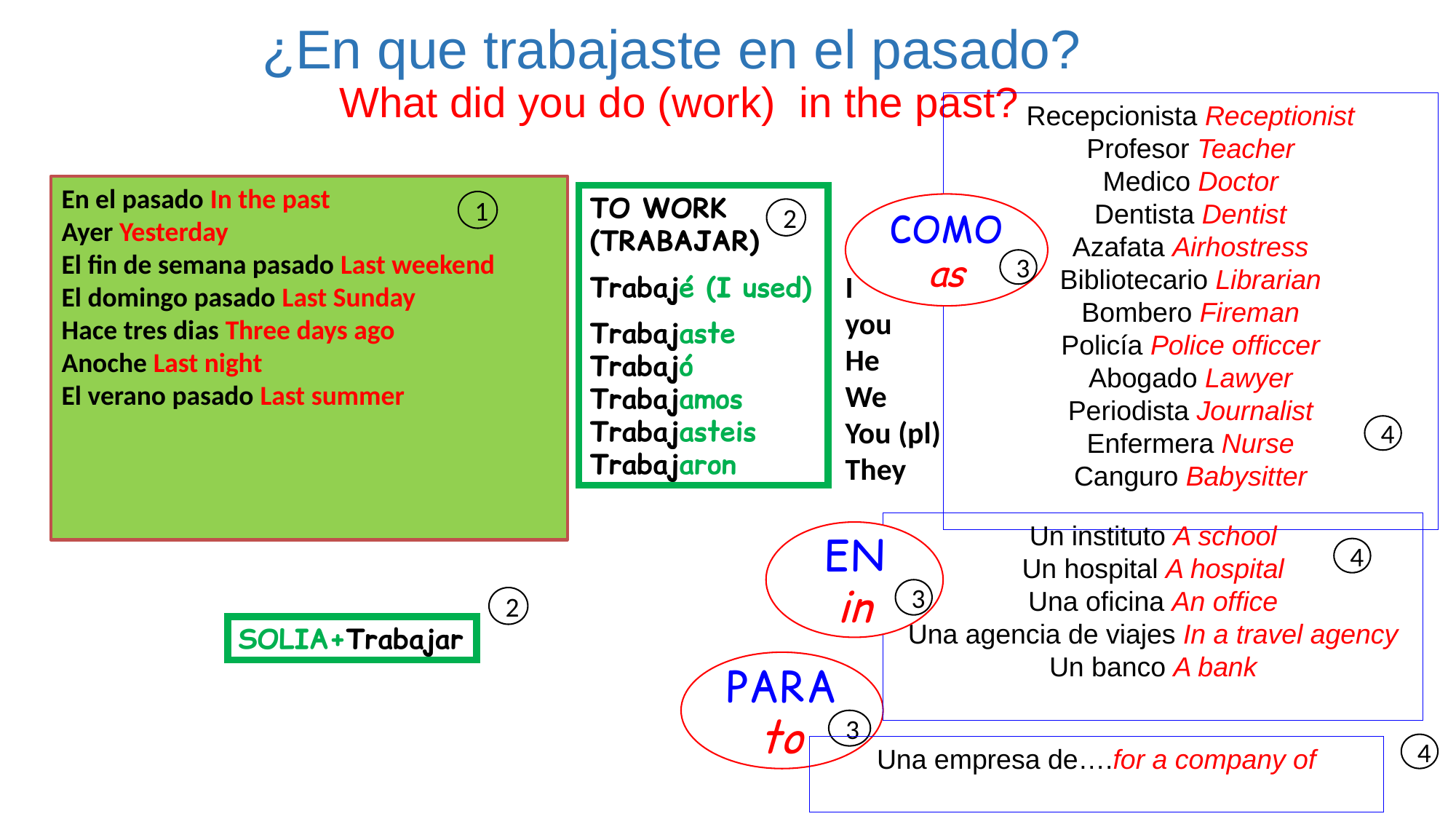

# ¿En que trabajaste en el pasado? What did you do (work)  in the past?
Recepcionista Receptionist
Profesor Teacher
Medico Doctor
Dentista Dentist
Azafata Airhostress
Bibliotecario Librarian
Bombero Fireman
Policía Police officcer
Abogado Lawyer
Periodista Journalist
Enfermera Nurse
Canguro Babysitter

En el pasado In the past
Ayer Yesterday
El fin de semana pasado Last weekend
El domingo pasado Last Sunday
Hace tres dias Three days ago
Anoche Last night
El verano pasado Last summer

TO WORK (TRABAJAR)
Trabajé (I used)
Trabajaste
Trabajó
Trabajamos
Trabajasteis
Trabajaron
1
COMO
as
3
1
2
I
you
He
We
You (pl)
They
4
Un instituto A school
Un hospital A hospital
Una oficina An office
Una agencia de viajes In a travel agency
Un banco A bank

EN
in
3
4
2
SOLIA+Trabajar
PARA
to
3
4
Una empresa de….for a company of